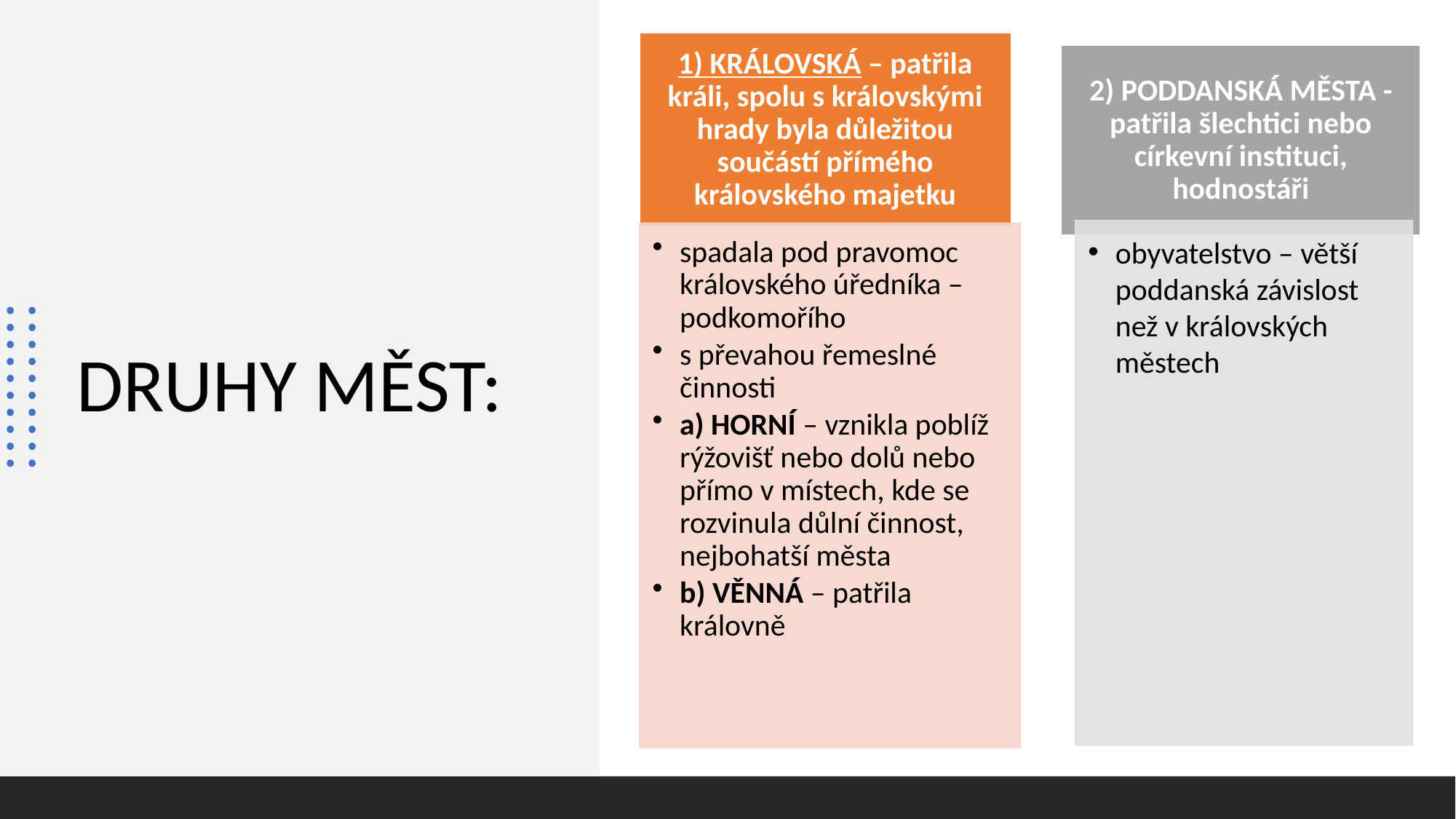

1) KRÁLOVSKÁ – patřila králi, spolu s královskými hrady byla důležitou součástí přímého královského majetku
spadala pod pravomoc královského úředníka – podkomořího
s převahou řemeslné činnosti
a) HORNÍ – vznikla poblíž rýžovišť nebo dolů nebo přímo v místech, kde se rozvinula důlní činnost, nejbohatší města
b) VĚNNÁ – patřila královně
2) PODDANSKÁ MĚSTA - patřila šlechtici nebo církevní instituci, hodnostáři
obyvatelstvo – větší poddanská závislost než v královských městech
# DRUHY MĚST: